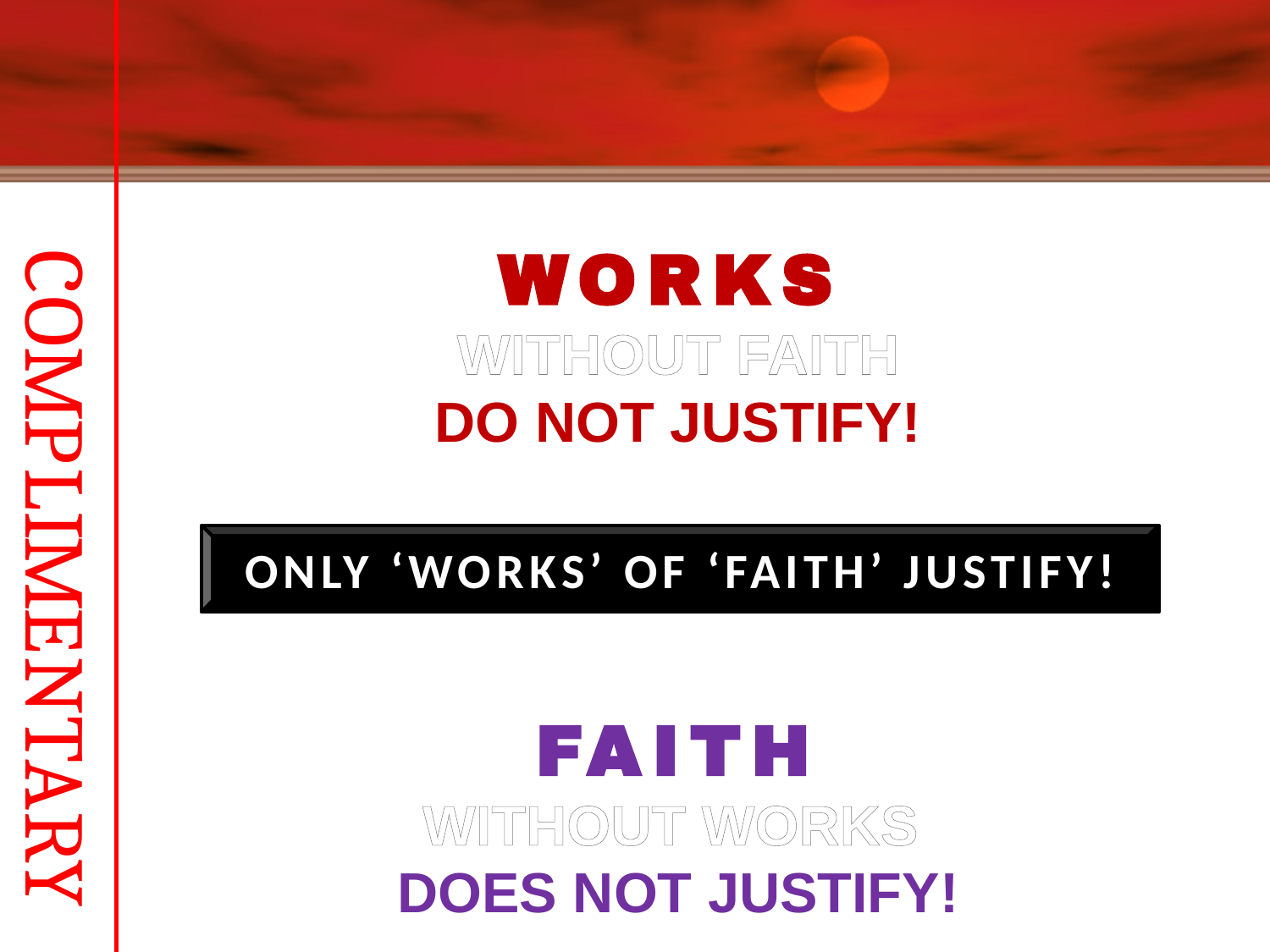

WORKS
WITHOUT FAITH
DO NOT JUSTIFY!
COMPLIMENTARY
ONLY ‘WORKS’ OF ‘FAITH’ JUSTIFY!
FAITH
WITHOUT WORKS
DOES NOT JUSTIFY!